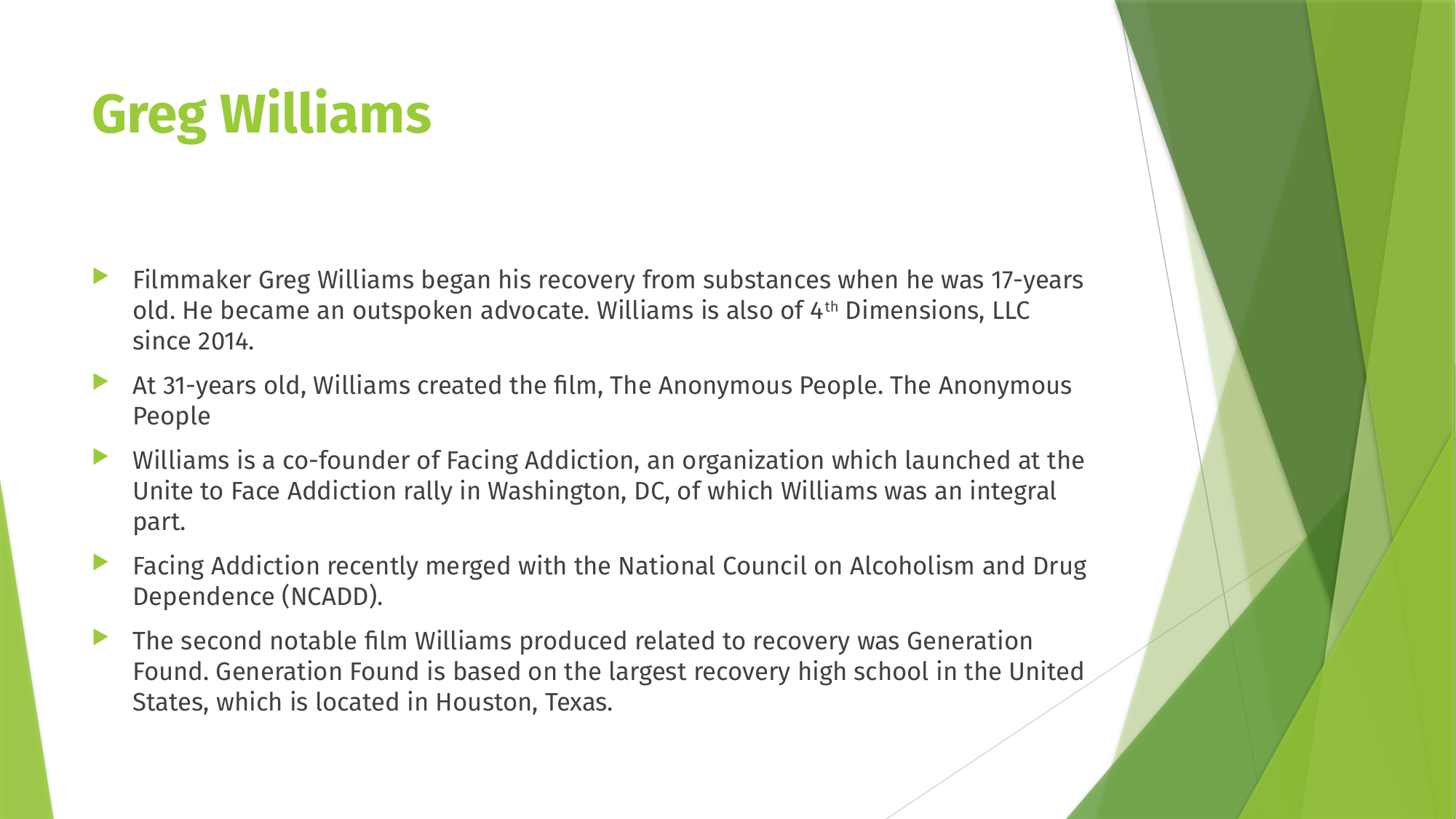

# Greg Williams
Filmmaker Greg Williams began his recovery from substances when he was 17-years old. He became an outspoken advocate. Williams is also of 4th Dimensions, LLC since 2014.
At 31-years old, Williams created the film, The Anonymous People. The Anonymous People
Williams is a co-founder of Facing Addiction, an organization which launched at the Unite to Face Addiction rally in Washington, DC, of which Williams was an integral part.
Facing Addiction recently merged with the National Council on Alcoholism and Drug Dependence (NCADD).
The second notable film Williams produced related to recovery was Generation Found. Generation Found is based on the largest recovery high school in the United States, which is located in Houston, Texas.